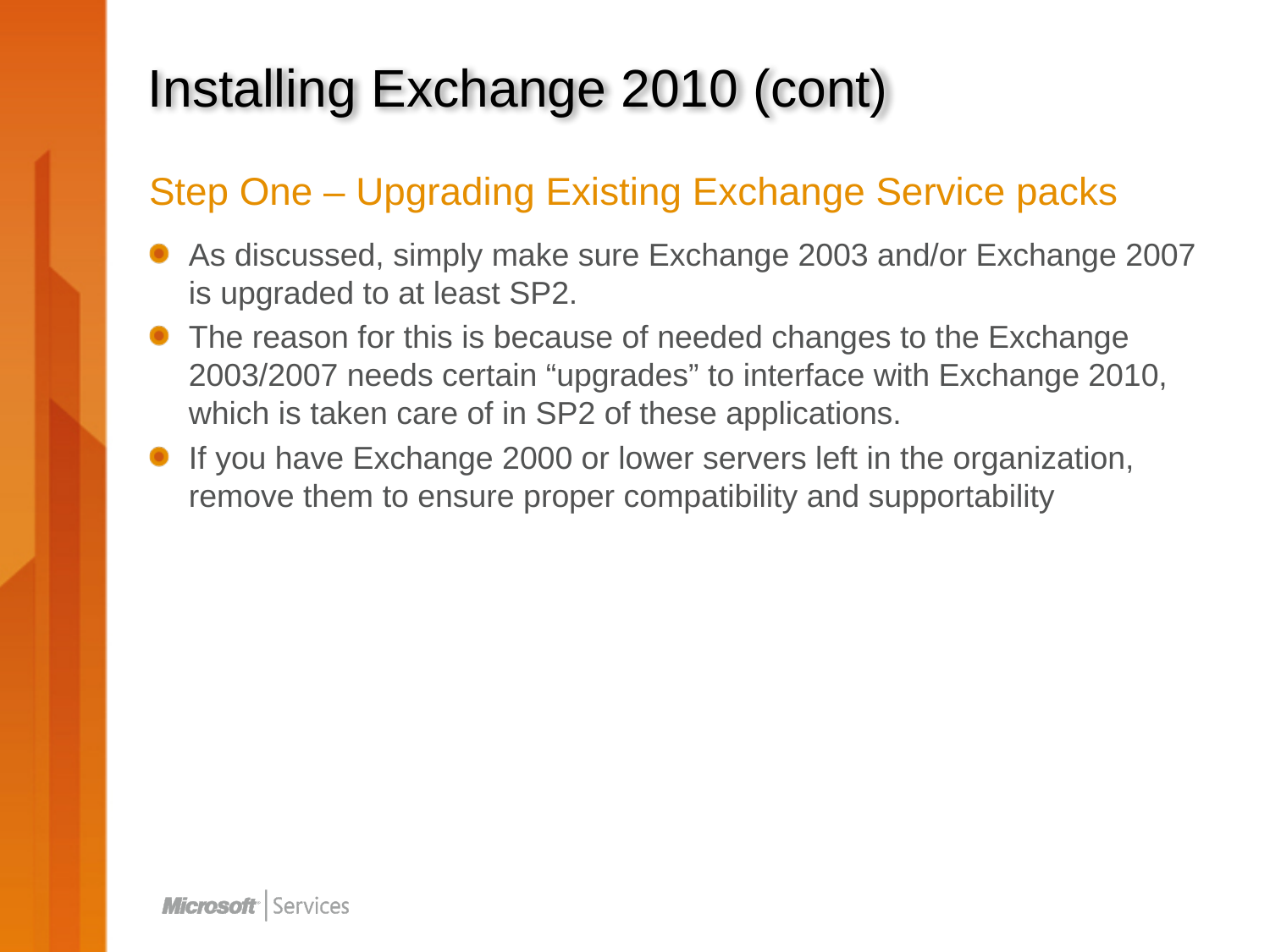

# Installing Exchange 2010 (cont)
Step One – Upgrading Existing Exchange Service packs

As discussed, simply make sure Exchange 2003 and/or Exchange 2007 is upgraded to at least SP2.
The reason for this is because of needed changes to the Exchange 2003/2007 needs certain “upgrades” to interface with Exchange 2010, which is taken care of in SP2 of these applications.
If you have Exchange 2000 or lower servers left in the organization, remove them to ensure proper compatibility and supportability